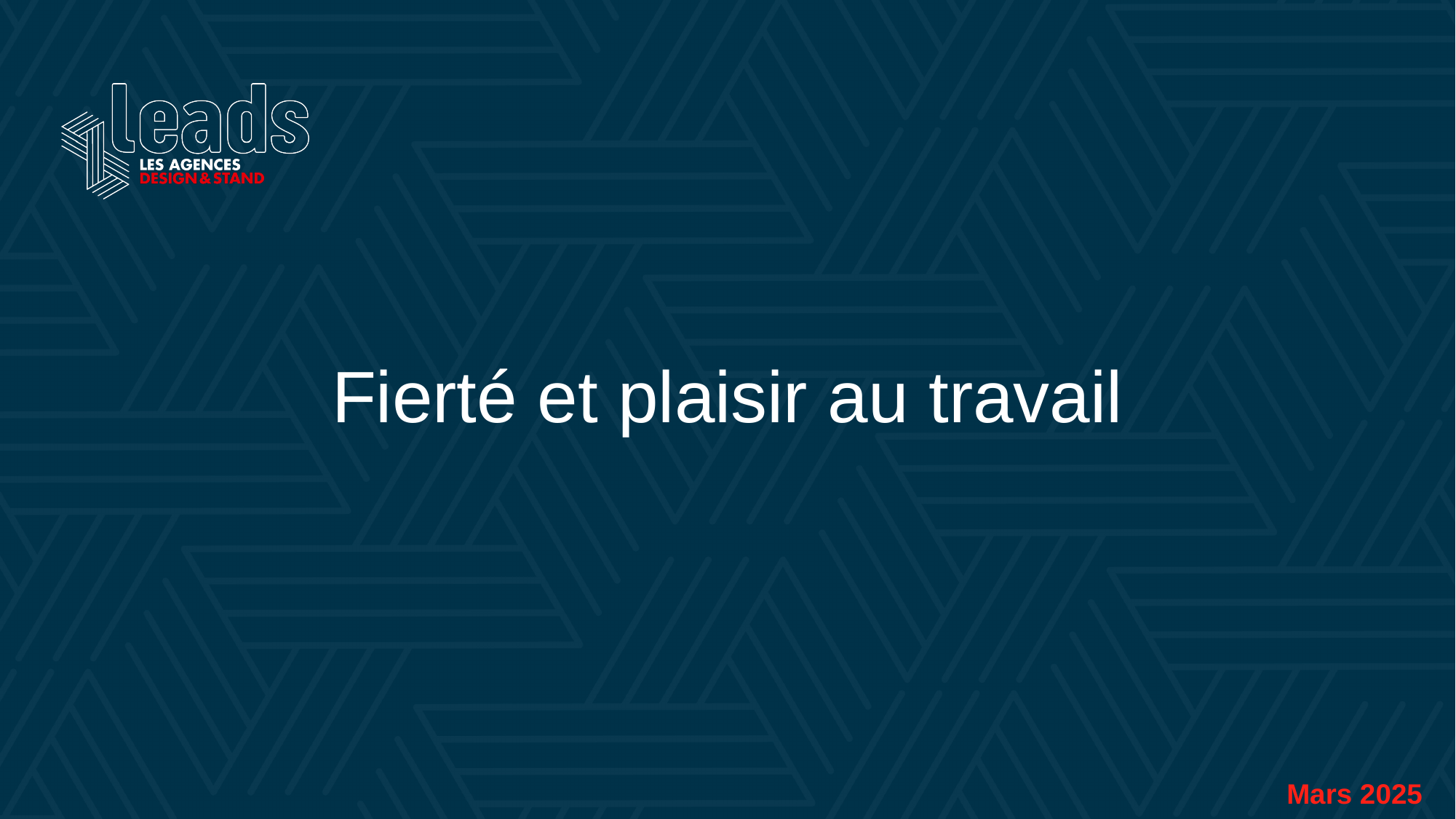

# Fierté et plaisir au travail
Mars 2025